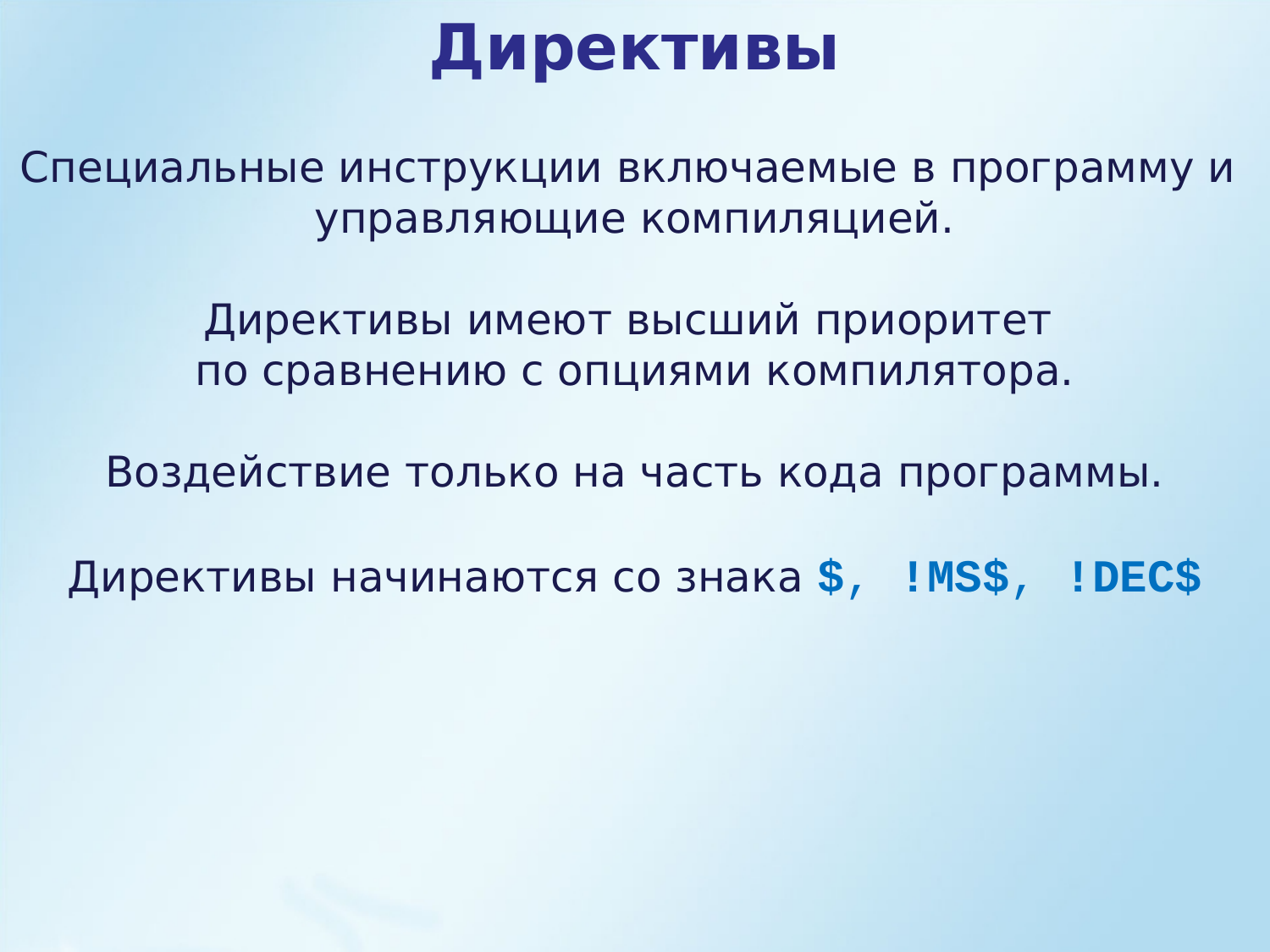

Директивы
Специальные инструкции включаемые в программу и
управляющие компиляцией.

Директивы имеют высший приоритет
по сравнению с опциями компилятора.

Воздействие только на часть кода программы.

Директивы начинаются со знака $, !MS$, !DEC$